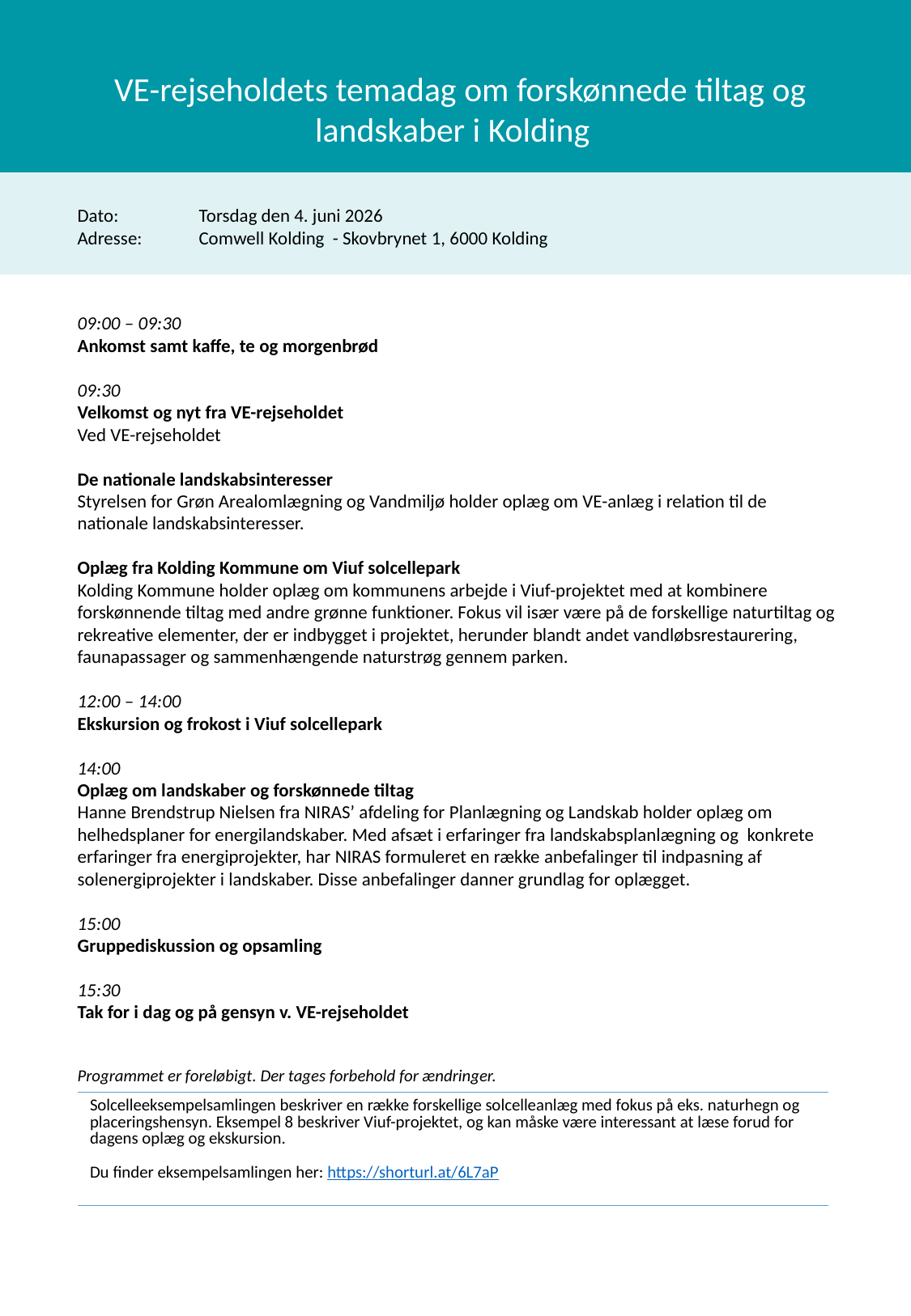

VE-rejseholdets temadag om forskønnede tiltag og landskaber i Kolding

Dato:	Torsdag den 4. juni 2026
Adresse:	Comwell Kolding  - Skovbrynet 1, 6000 Kolding
09:00 – 09:30
Ankomst samt kaffe, te og morgenbrød
09:30
Velkomst og nyt fra VE-rejseholdet
Ved VE-rejseholdet

De nationale landskabsinteresser
Styrelsen for Grøn Arealomlægning og Vandmiljø holder oplæg om VE-anlæg i relation til de nationale landskabsinteresser.

Oplæg fra Kolding Kommune om Viuf solcellepark
Kolding Kommune holder oplæg om kommunens arbejde i Viuf-projektet med at kombinere forskønnende tiltag med andre grønne funktioner. Fokus vil især være på de forskellige naturtiltag og rekreative elementer, der er indbygget i projektet, herunder blandt andet vandløbsrestaurering, faunapassager og sammenhængende naturstrøg gennem parken.

12:00 – 14:00
Ekskursion og frokost i Viuf solcellepark

14:00
Oplæg om landskaber og forskønnede tiltag
Hanne Brendstrup Nielsen fra NIRAS’ afdeling for Planlægning og Landskab holder oplæg om helhedsplaner for energilandskaber. Med afsæt i erfaringer fra landskabsplanlægning og  konkrete erfaringer fra energiprojekter, har NIRAS formuleret en række anbefalinger til indpasning af solenergiprojekter i landskaber. Disse anbefalinger danner grundlag for oplægget.

15:00
Gruppediskussion og opsamling

15:30
Tak for i dag og på gensyn v. VE-rejseholdet

Programmet er foreløbigt. Der tages forbehold for ændringer.
| Solcelleeksempelsamlingen beskriver en række forskellige solcelleanlæg med fokus på eks. naturhegn og placeringshensyn. Eksempel 8 beskriver Viuf-projektet, og kan måske være interessant at læse forud for dagens oplæg og ekskursion. Du finder eksempelsamlingen her: https://shorturl.at/6L7aP |
| --- |